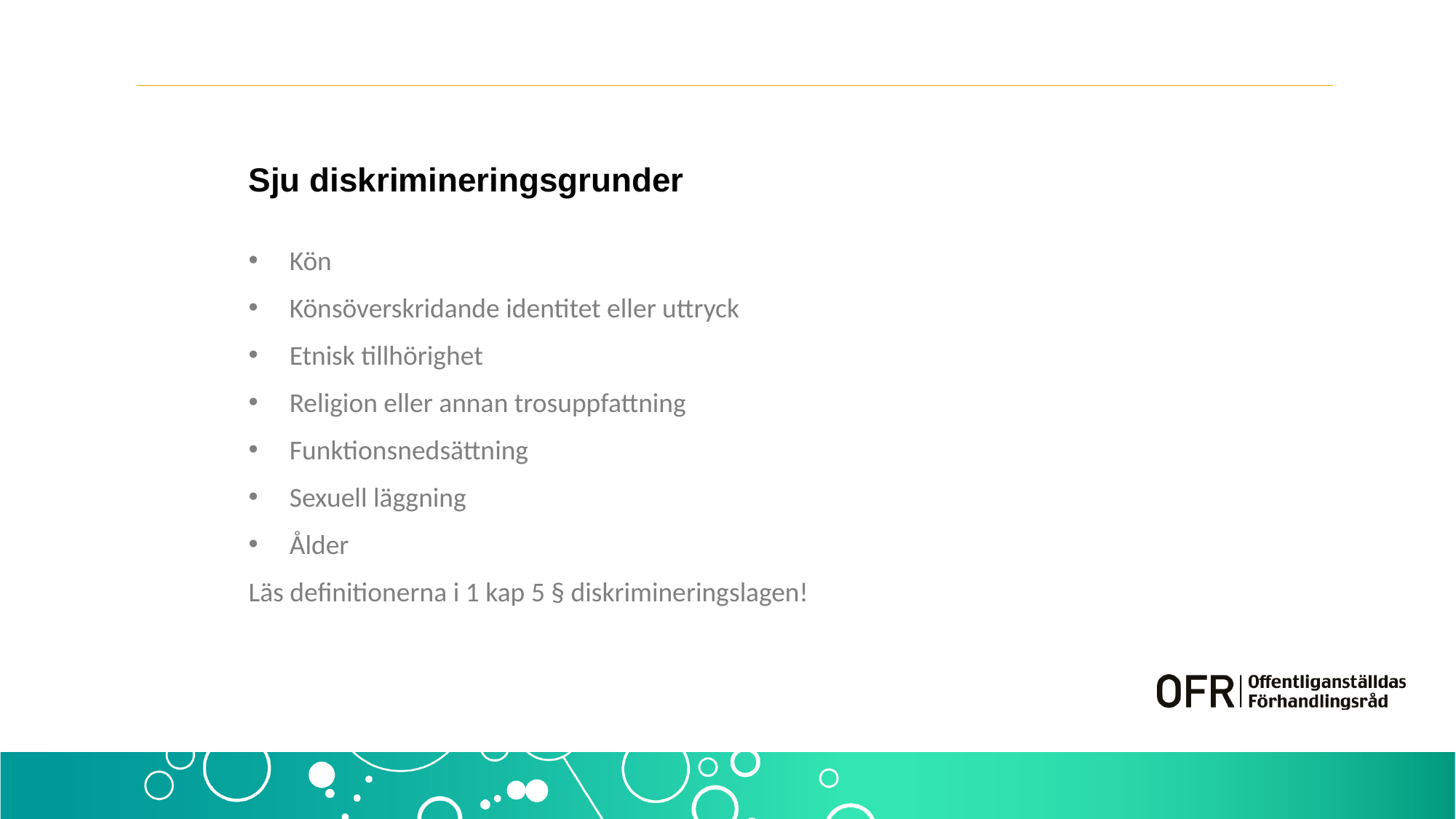

# Sju diskrimineringsgrunder
Kön
Könsöverskridande identitet eller uttryck
Etnisk tillhörighet
Religion eller annan trosuppfattning
Funktionsnedsättning
Sexuell läggning
Ålder
Läs definitionerna i 1 kap 5 § diskrimineringslagen!